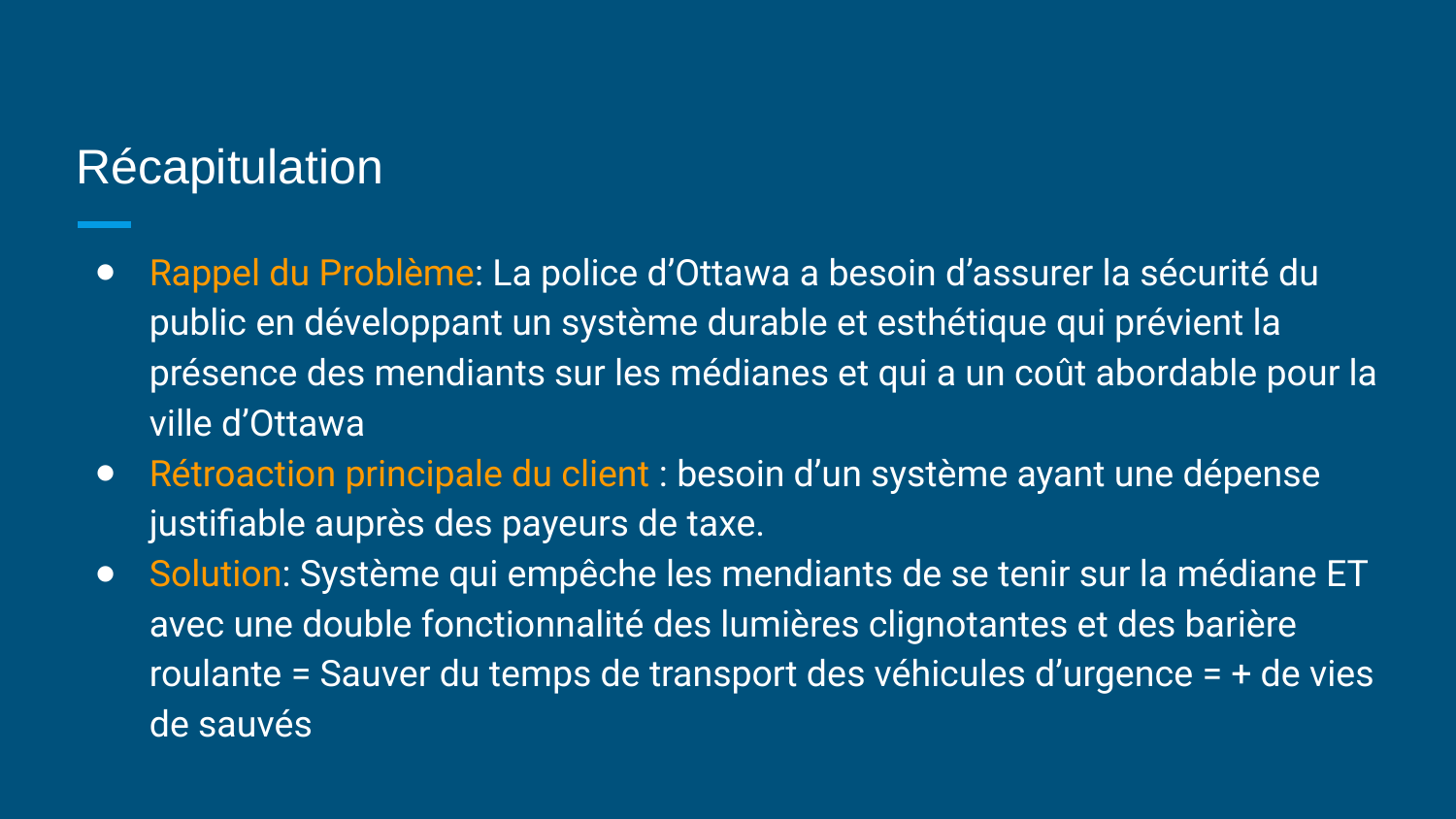

# Récapitulation
Rappel du Problème: La police d’Ottawa a besoin d’assurer la sécurité du public en développant un système durable et esthétique qui prévient la présence des mendiants sur les médianes et qui a un coût abordable pour la ville d’Ottawa
Rétroaction principale du client : besoin d’un système ayant une dépense justifiable auprès des payeurs de taxe.
Solution: Système qui empêche les mendiants de se tenir sur la médiane ET avec une double fonctionnalité des lumières clignotantes et des barière roulante = Sauver du temps de transport des véhicules d’urgence = + de vies de sauvés